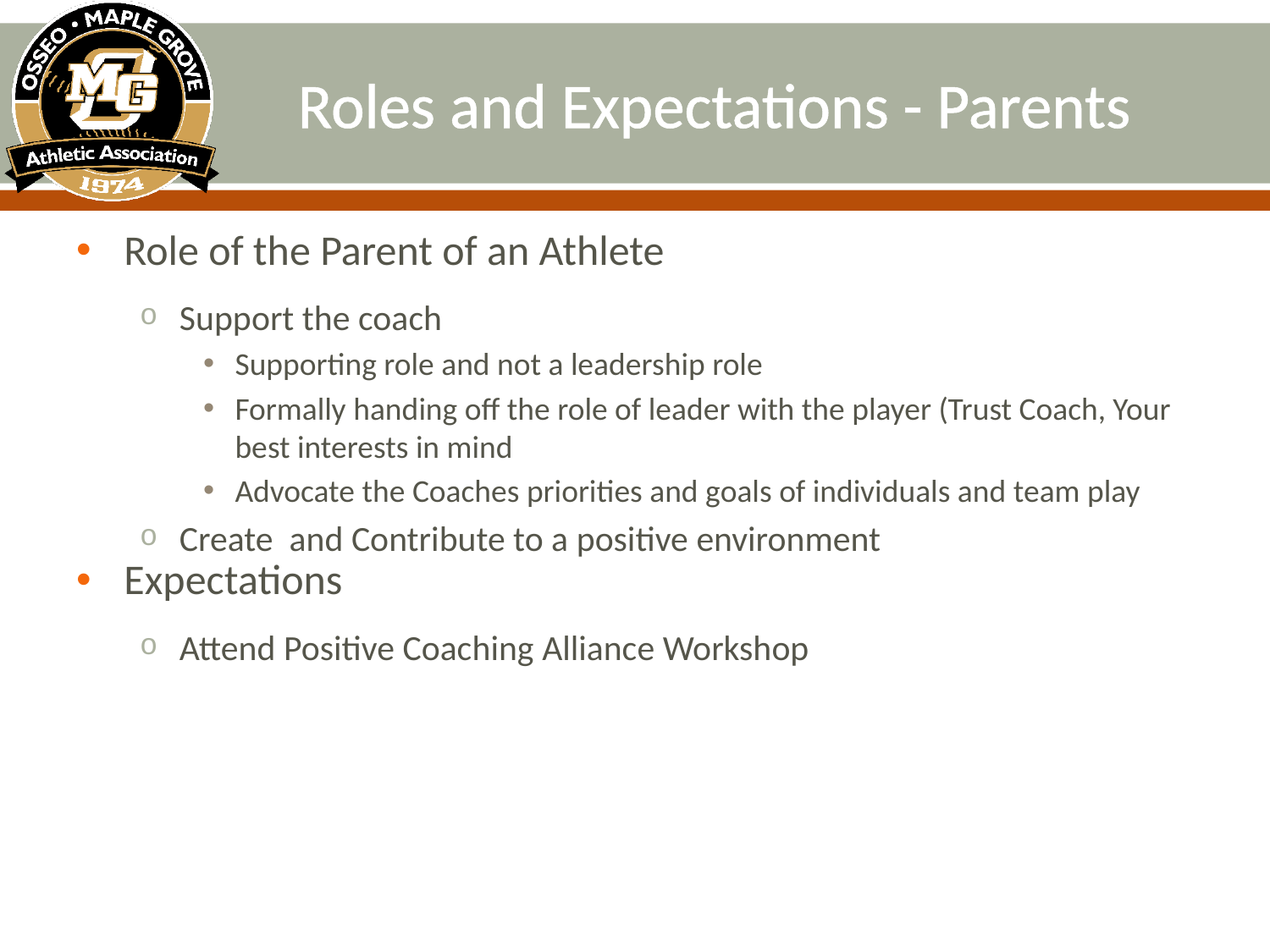

# Roles and Expectations - Parents
Role of the Parent of an Athlete
Support the coach
Supporting role and not a leadership role
Formally handing off the role of leader with the player (Trust Coach, Your best interests in mind
Advocate the Coaches priorities and goals of individuals and team play
Create  and Contribute to a positive environment
Expectations
Attend Positive Coaching Alliance Workshop